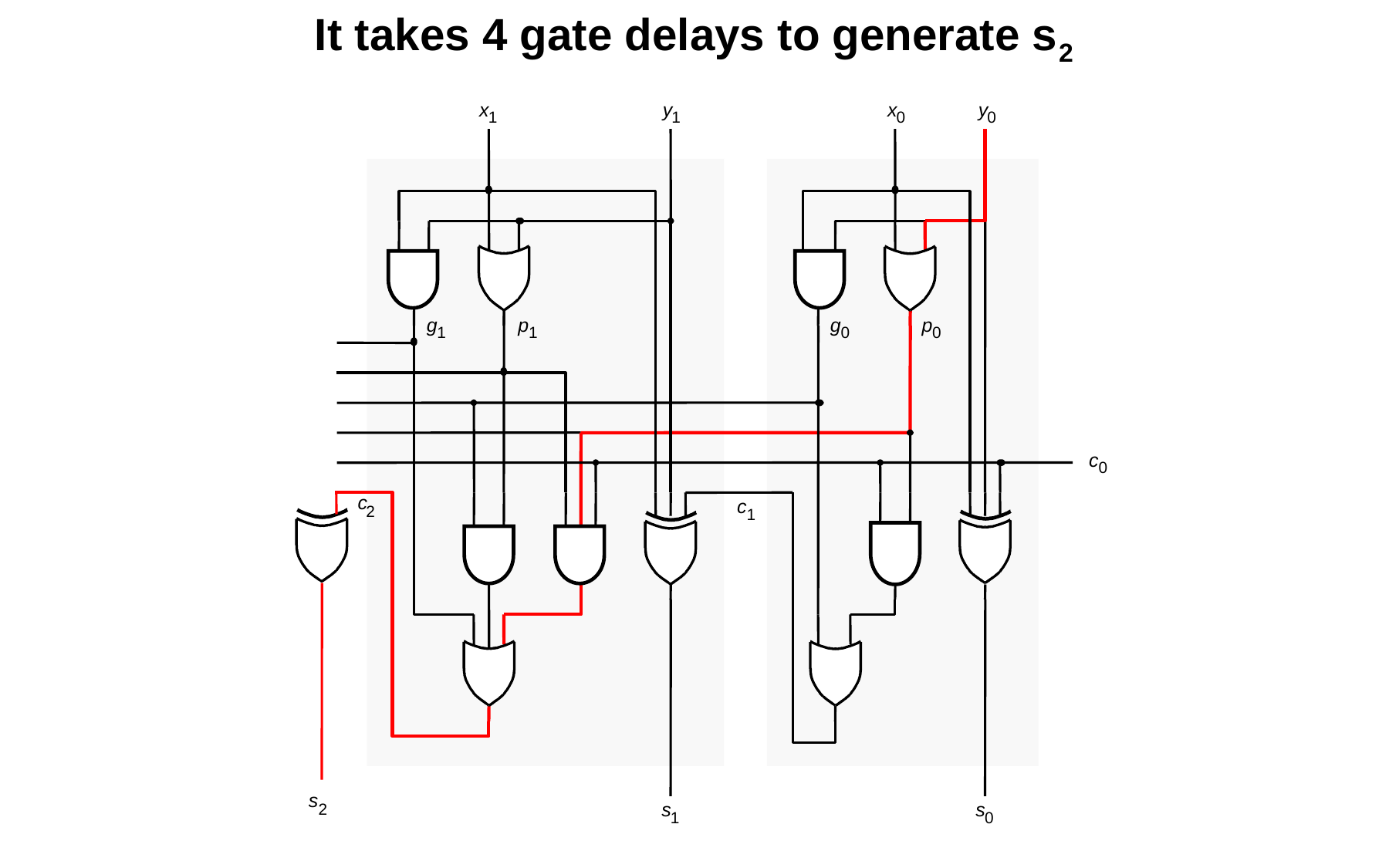

It takes 4 gate delays to generate s2
x
y
x
y
1
1
0
0

x
y
0
0

g
p
g
p
1
1
0
0

c
0

c

c
2
1

s
s
s
2
1
0